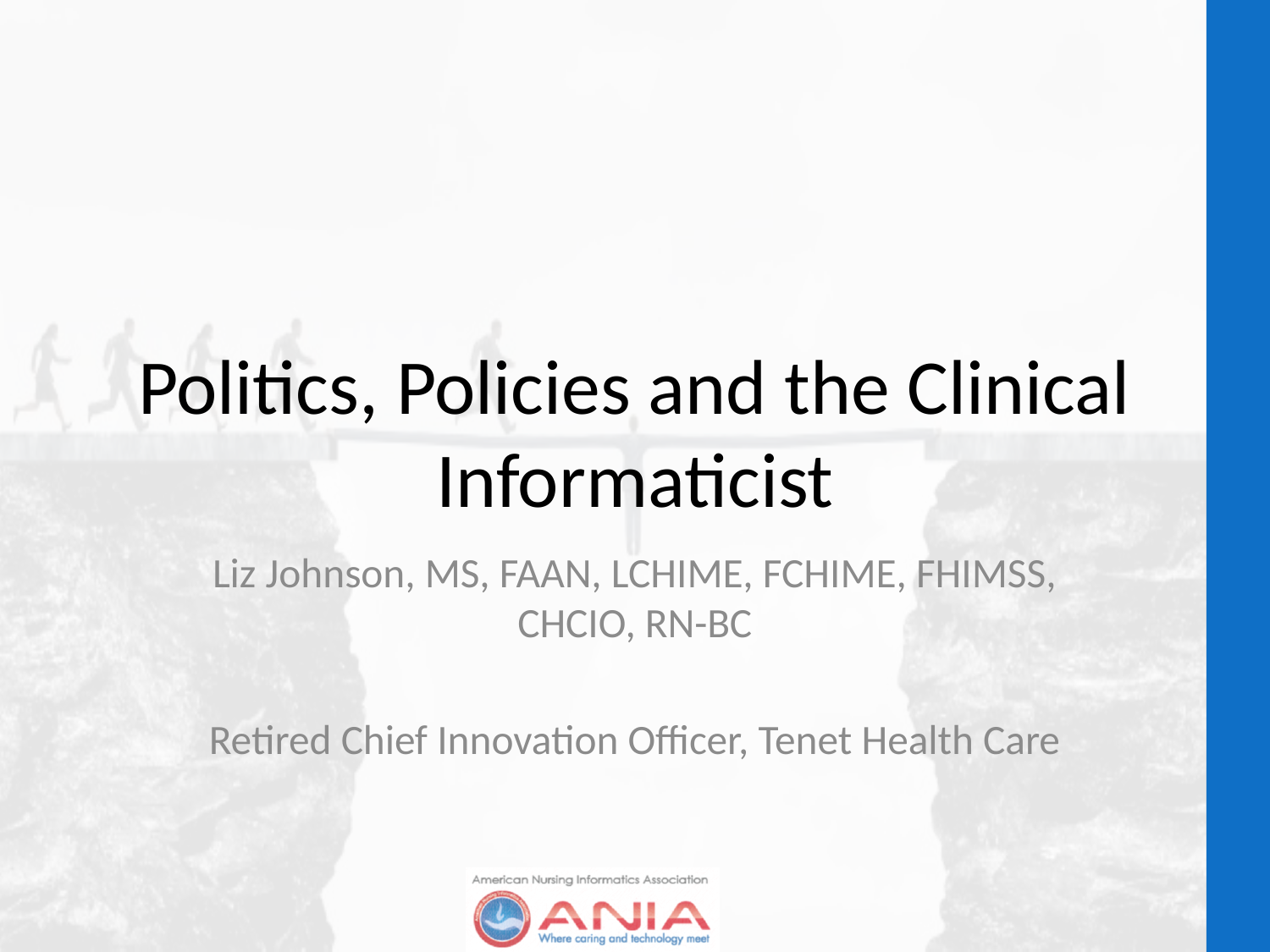

# Politics, Policies and the Clinical Informaticist
Liz Johnson, MS, FAAN, LCHIME, FCHIME, FHIMSS, CHCIO, RN-BC

Retired Chief Innovation Officer, Tenet Health Care